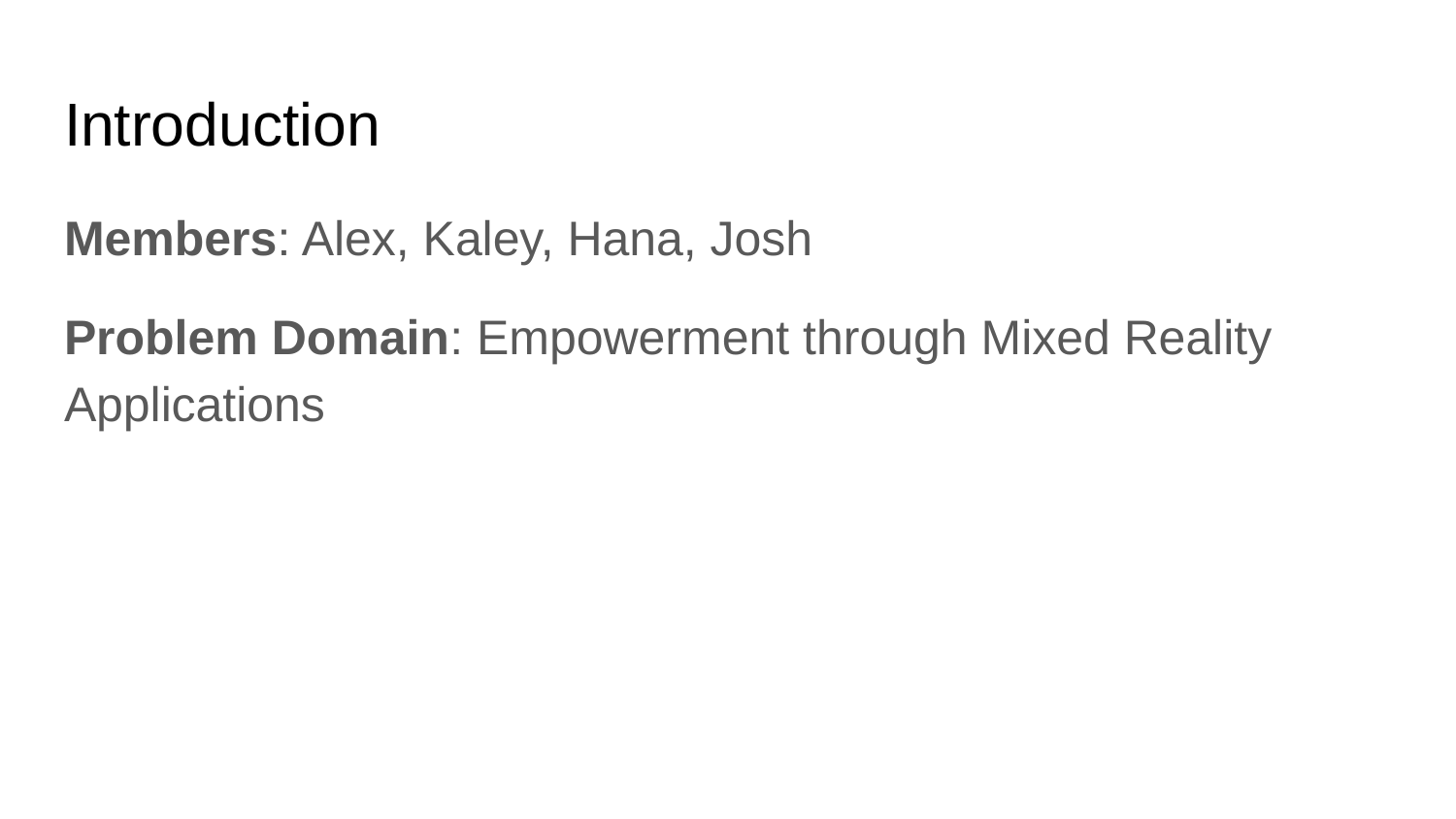

# Introduction
Members: Alex, Kaley, Hana, Josh
Problem Domain: Empowerment through Mixed Reality Applications